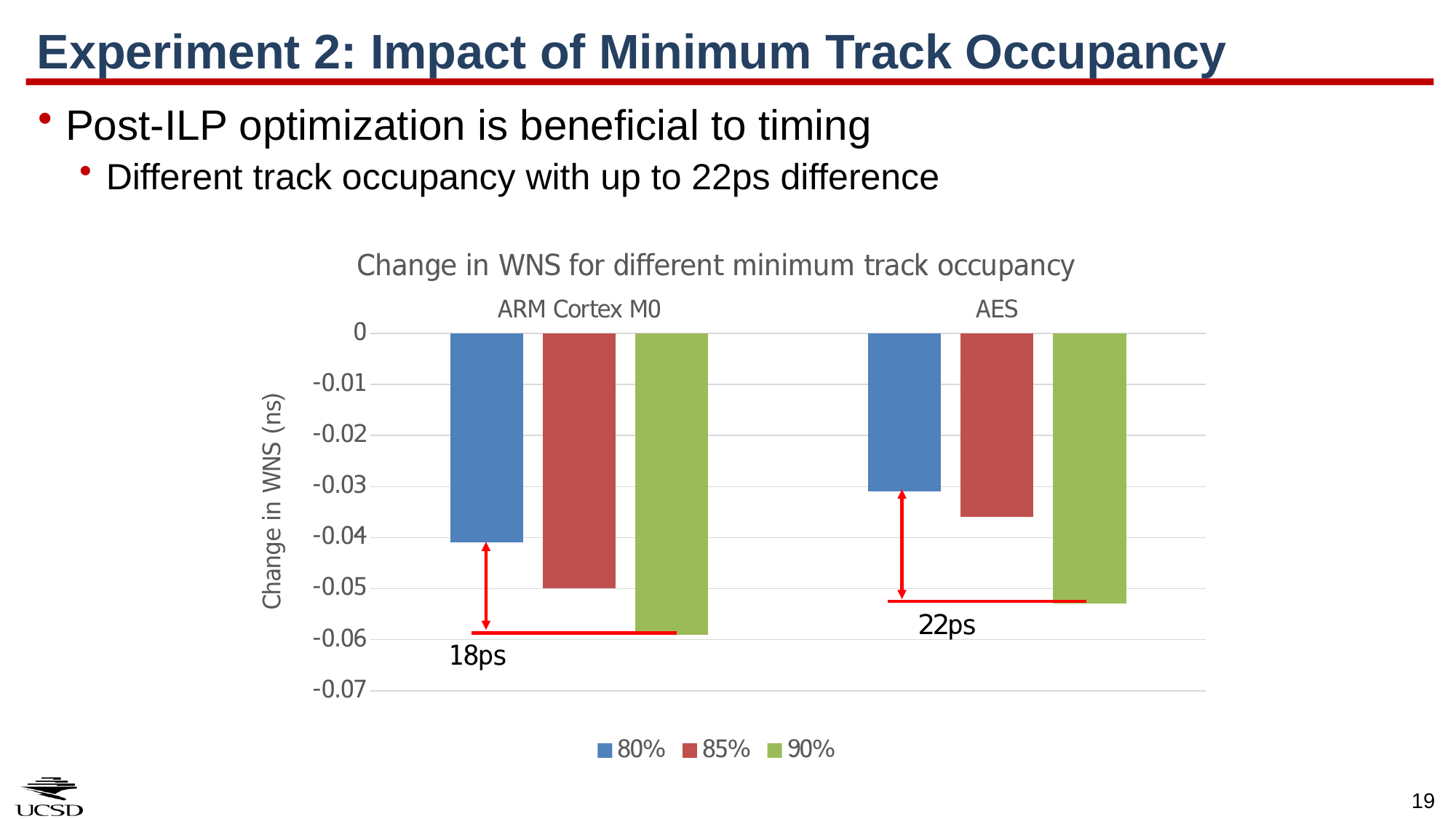

# Experiment 2: Impact of Minimum Track Occupancy
Post-ILP optimization is beneficial to timing
Different track occupancy with up to 22ps difference

### Chart: Change in WNS for different minimum track occupancy

| Category | 80% | 85% | 90% |
|---|---|---|---|
| ARM Cortex M0 | -0.041 | -0.05 | -0.059000000000000004 |
| AES | -0.031 | -0.036000000000000004 | -0.05299999999999999 |
22ps
18ps